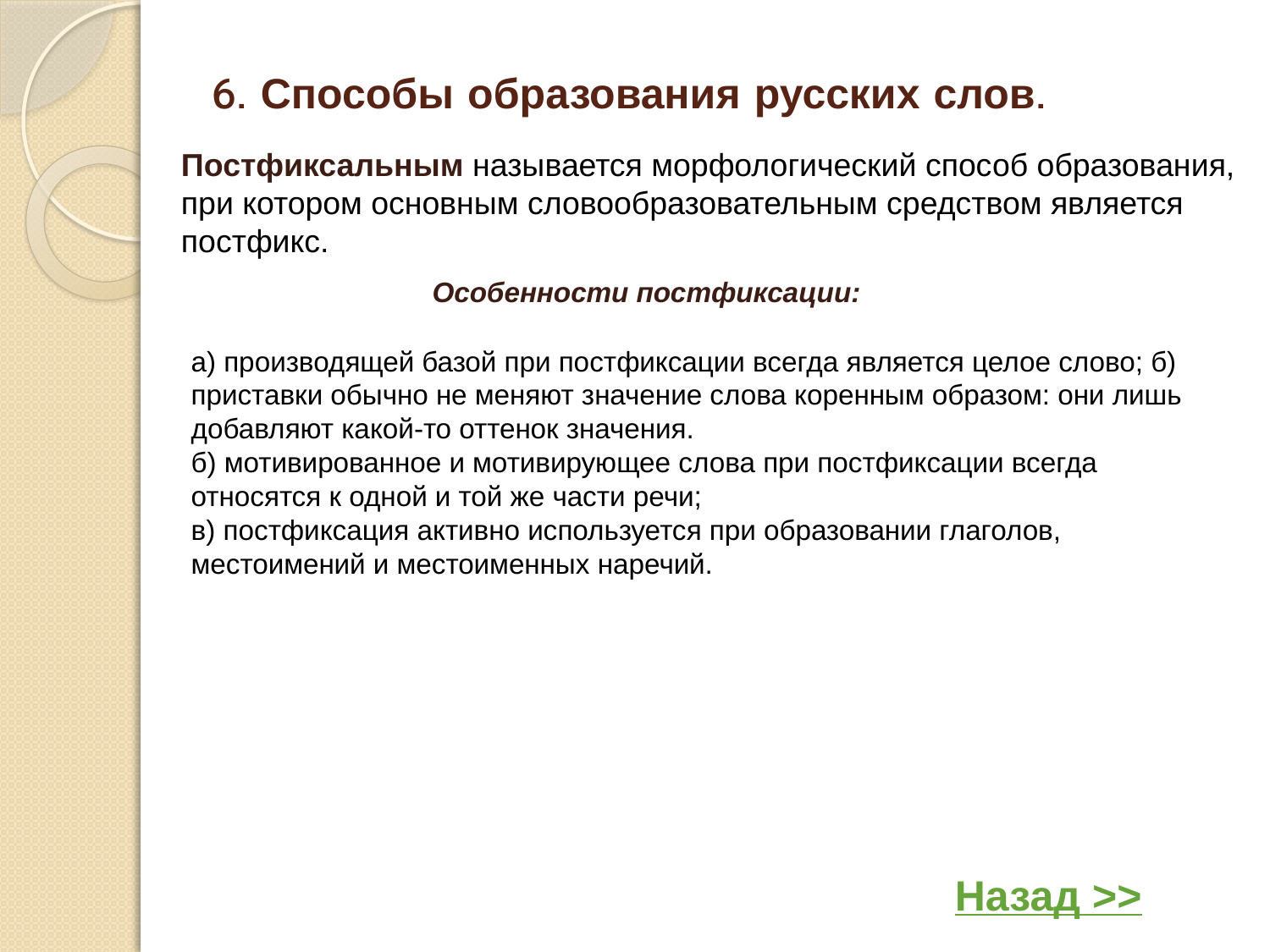

# 6. Способы образования русских слов.
Постфиксальным называется морфологический способ образования, при котором основным словообразовательным средством является постфикс.
Особенности постфиксации:
а) производящей базой при постфиксации всегда является целое слово; б) приставки обычно не меняют значение слова коренным образом: они лишь добавляют какой-то оттенок значения.
б) мотивированное и мотивирующее слова при постфиксации всегда относятся к одной и той же части речи;
в) постфиксация активно используется при образовании глаголов, местоимений и местоименных наречий.
Назад >>